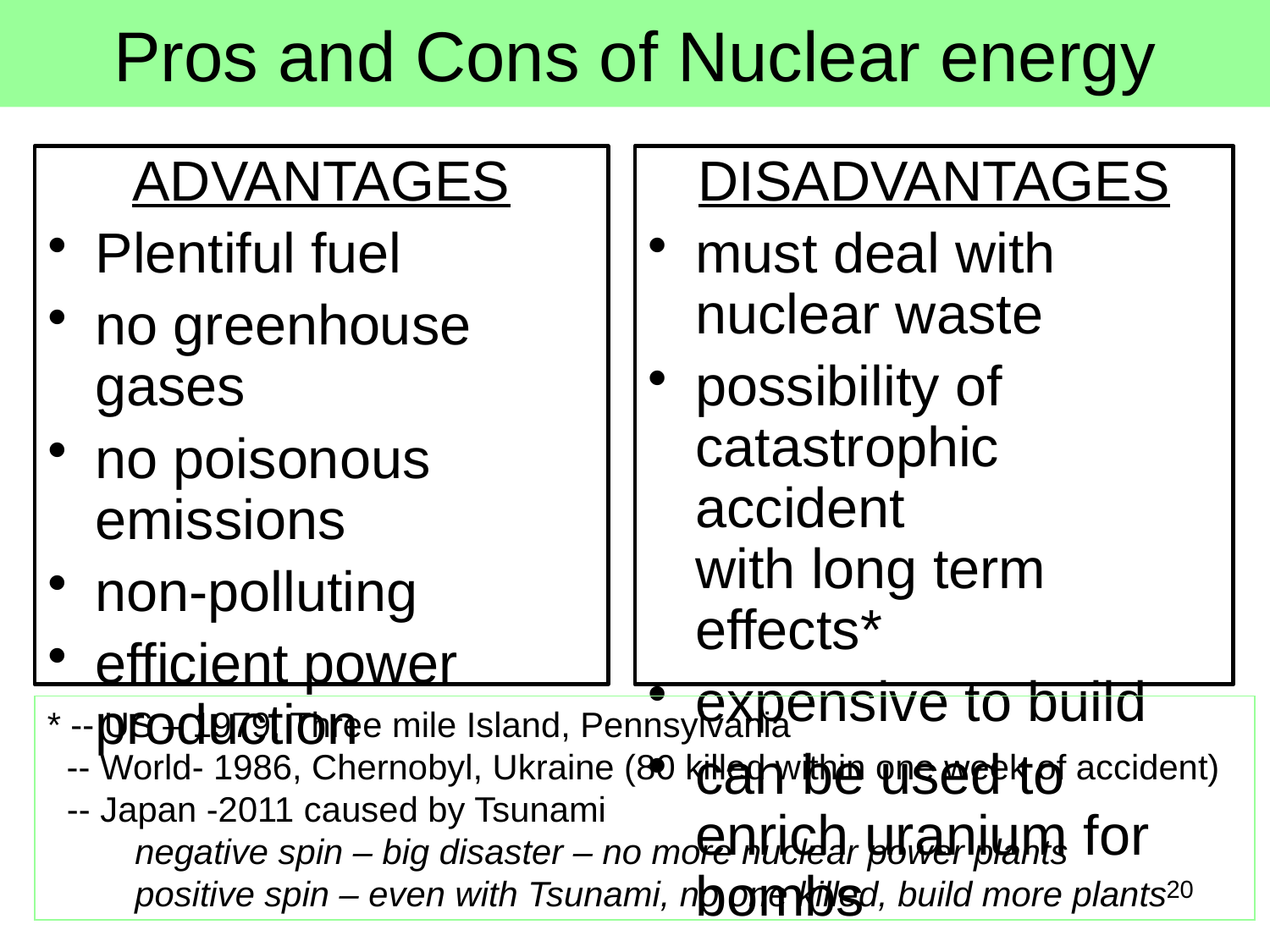

# Pros and Cons of Nuclear energy
ADVANTAGES
Plentiful fuel
no greenhouse gases
no poisonous emissions
non-polluting
efficient power production
DISADVANTAGES
must deal with nuclear waste
possibility of catastrophic accident
with long term effects*
expensive to build
can be used to enrich uranium for bombs
* -- US – 1979, Three mile Island, Pennsylvania
  -- World- 1986, Chernobyl, Ukraine (80 killed within one week of accident)
  -- Japan -2011 caused by Tsunami
         negative spin – big disaster – no more nuclear power plants
         positive spin – even with Tsunami, no one killed, build more plants
20